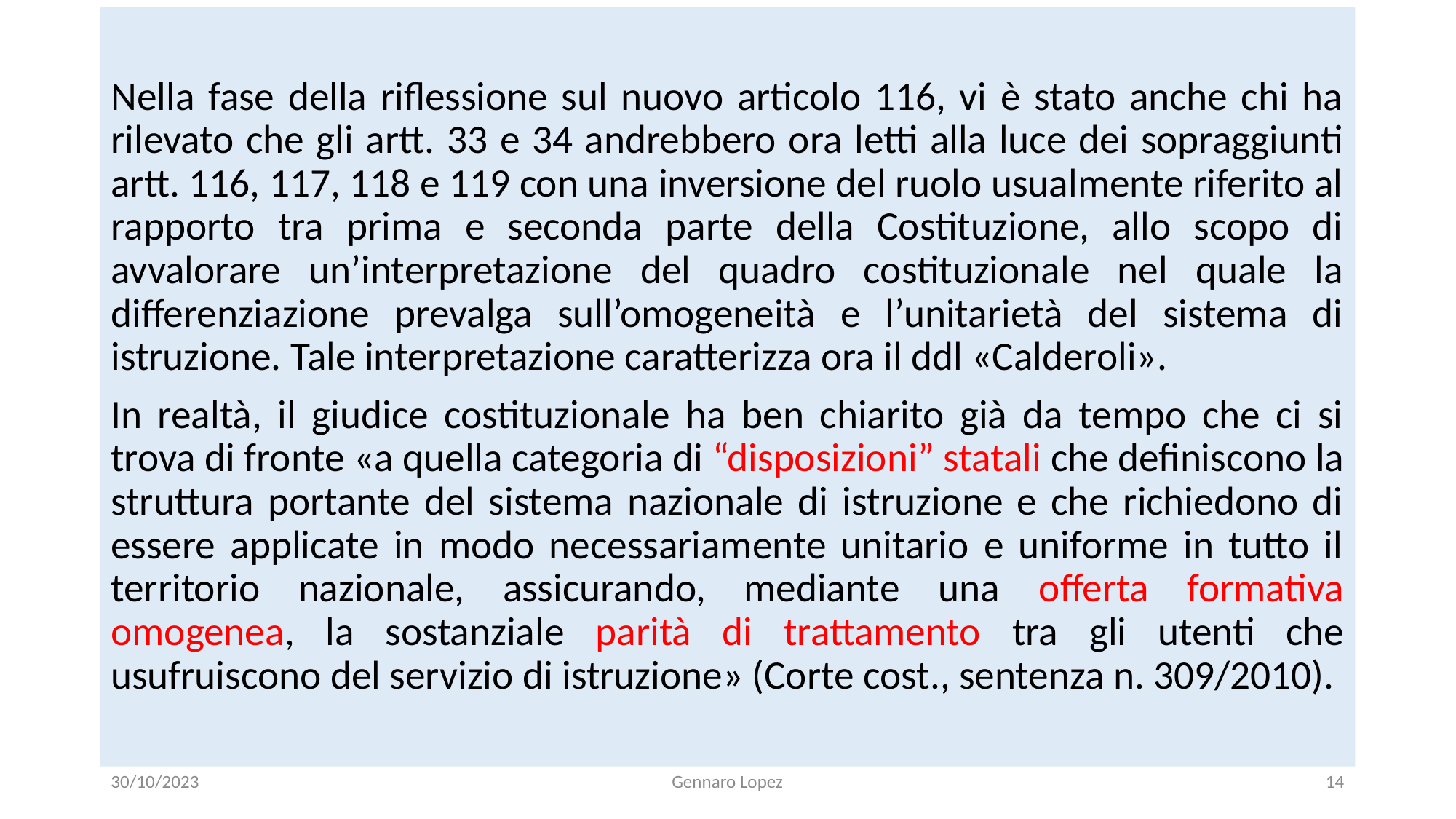

Nella fase della riflessione sul nuovo articolo 116, vi è stato anche chi ha rilevato che gli artt. 33 e 34 andrebbero ora letti alla luce dei sopraggiunti artt. 116, 117, 118 e 119 con una inversione del ruolo usualmente riferito al rapporto tra prima e seconda parte della Costituzione, allo scopo di avvalorare un’interpretazione del quadro costituzionale nel quale la differenziazione prevalga sull’omogeneità e l’unitarietà del sistema di istruzione. Tale interpretazione caratterizza ora il ddl «Calderoli».
In realtà, il giudice costituzionale ha ben chiarito già da tempo che ci si trova di fronte «a quella categoria di “disposizioni” statali che definiscono la struttura portante del sistema nazionale di istruzione e che richiedono di essere applicate in modo necessariamente unitario e uniforme in tutto il territorio nazionale, assicurando, mediante una offerta formativa omogenea, la sostanziale parità di trattamento tra gli utenti che usufruiscono del servizio di istruzione» (Corte cost., sentenza n. 309/2010).
30/10/2023
Gennaro Lopez
14